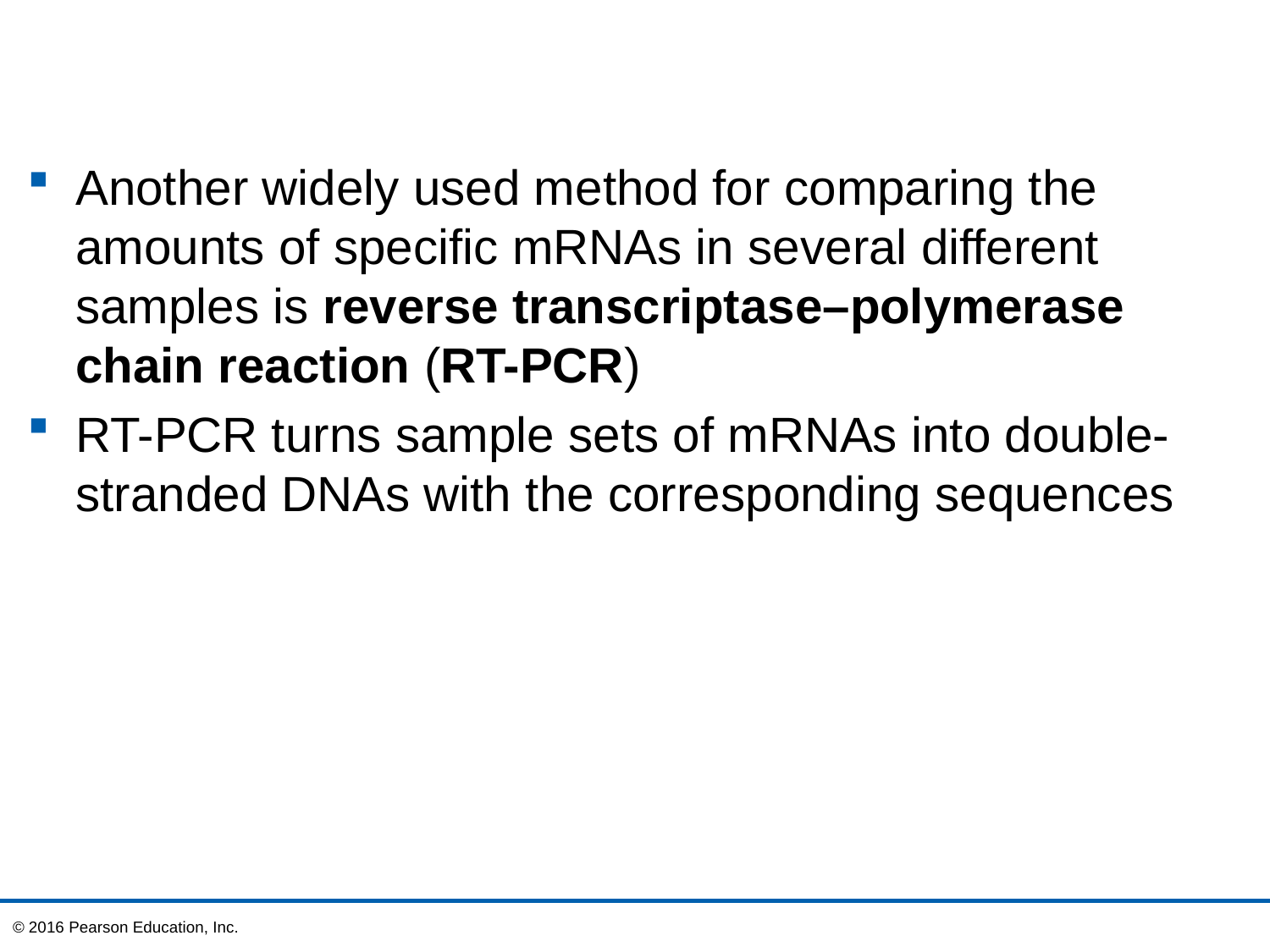

Another widely used method for comparing the amounts of specific mRNAs in several different samples is reverse transcriptase–polymerase chain reaction (RT-PCR)
RT-PCR turns sample sets of mRNAs into double- stranded DNAs with the corresponding sequences
© 2016 Pearson Education, Inc.